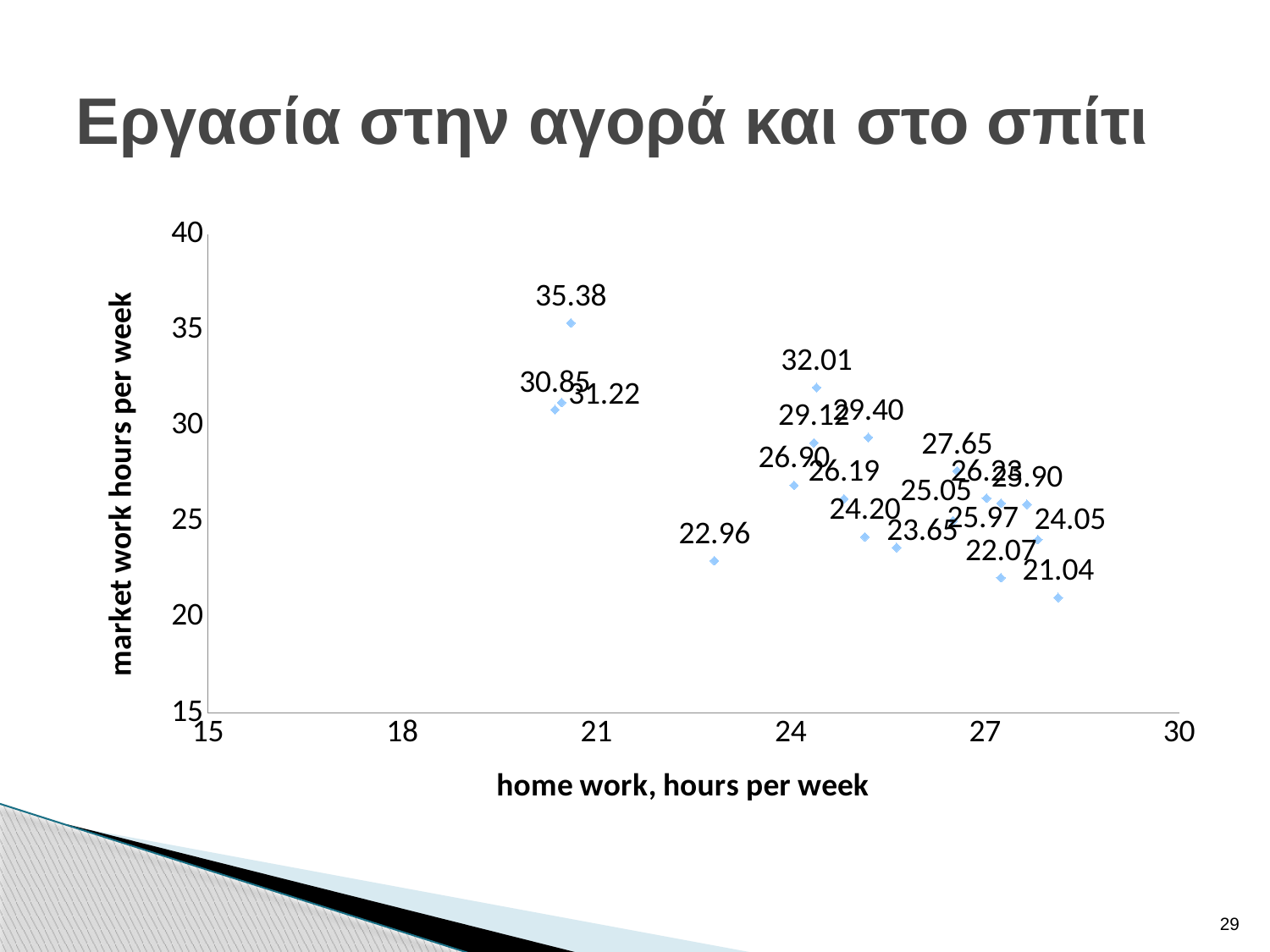

# Εργασία στην αγορά και στο σπίτι

### Chart

| Category | home |
|---|---|
29